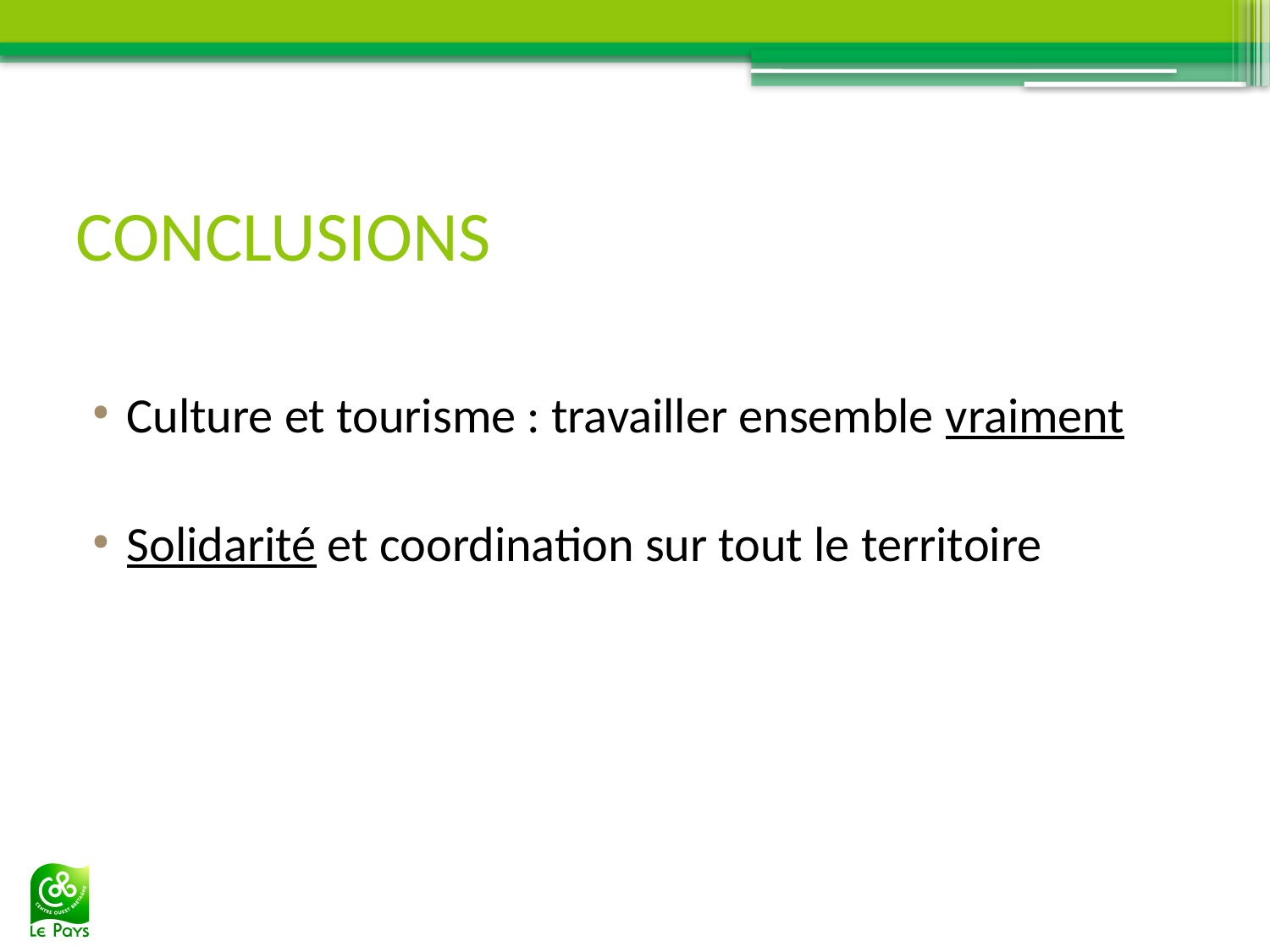

# CONCLUSIONS

Culture et tourisme : travailler ensemble vraiment

Solidarité et coordination sur tout le territoire